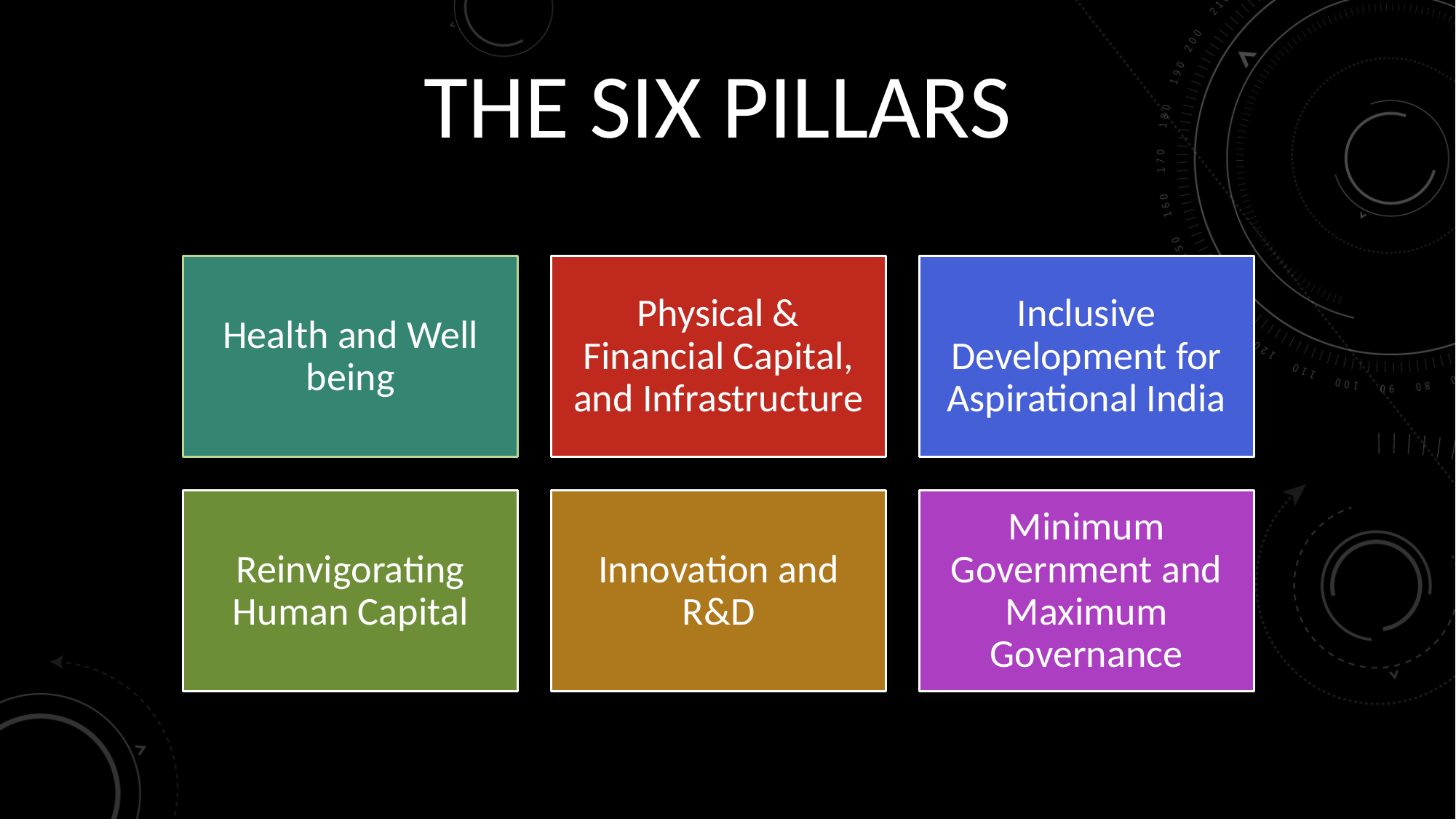

# THE SIX PILLARS
Health and Well being
Physical & Financial Capital, and Infrastructure
Inclusive Development for Aspirational India
Reinvigorating Human Capital
Innovation and R&D
Minimum Government and Maximum Governance